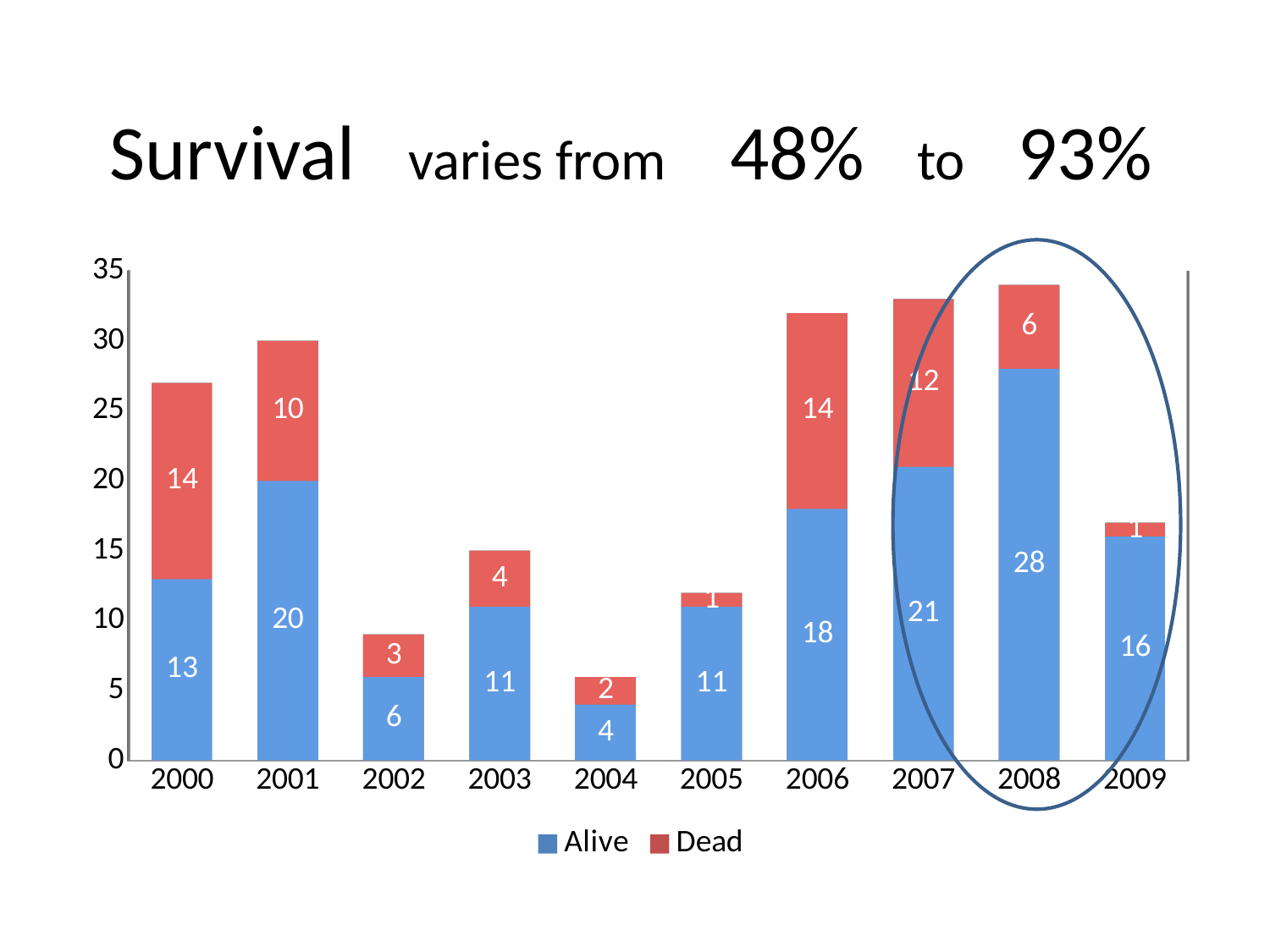

# Survival   varies from     48%   to   93%

[unsupported chart]